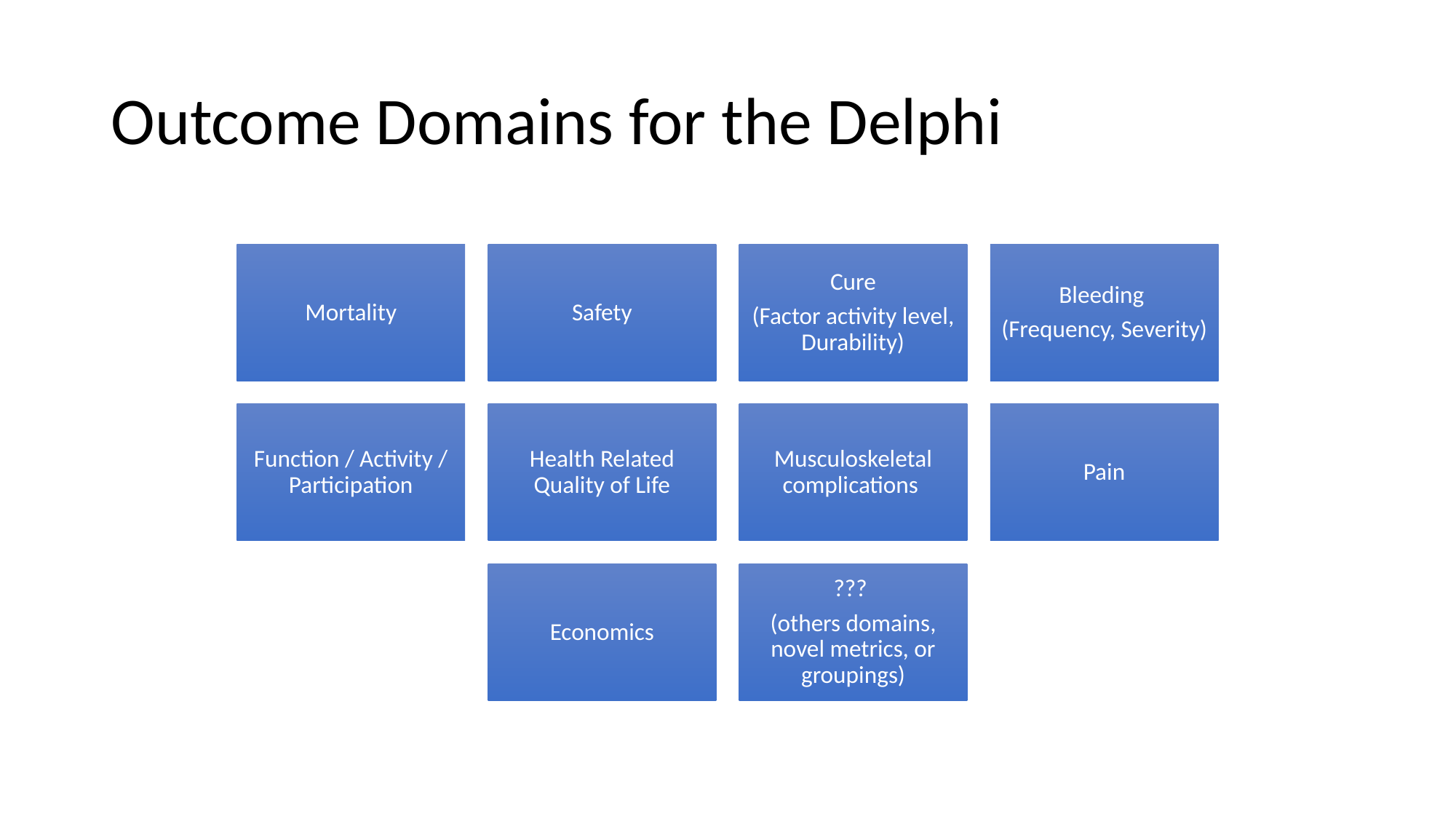

# Outcome Domains for the Delphi
Mortality
Safety
Cure
(Factor activity level, Durability)
Bleeding
(Frequency, Severity)
Function / Activity / Participation
Health Related Quality of Life
Musculoskeletal complications
Pain
Economics
???
(others domains, novel metrics, or groupings)